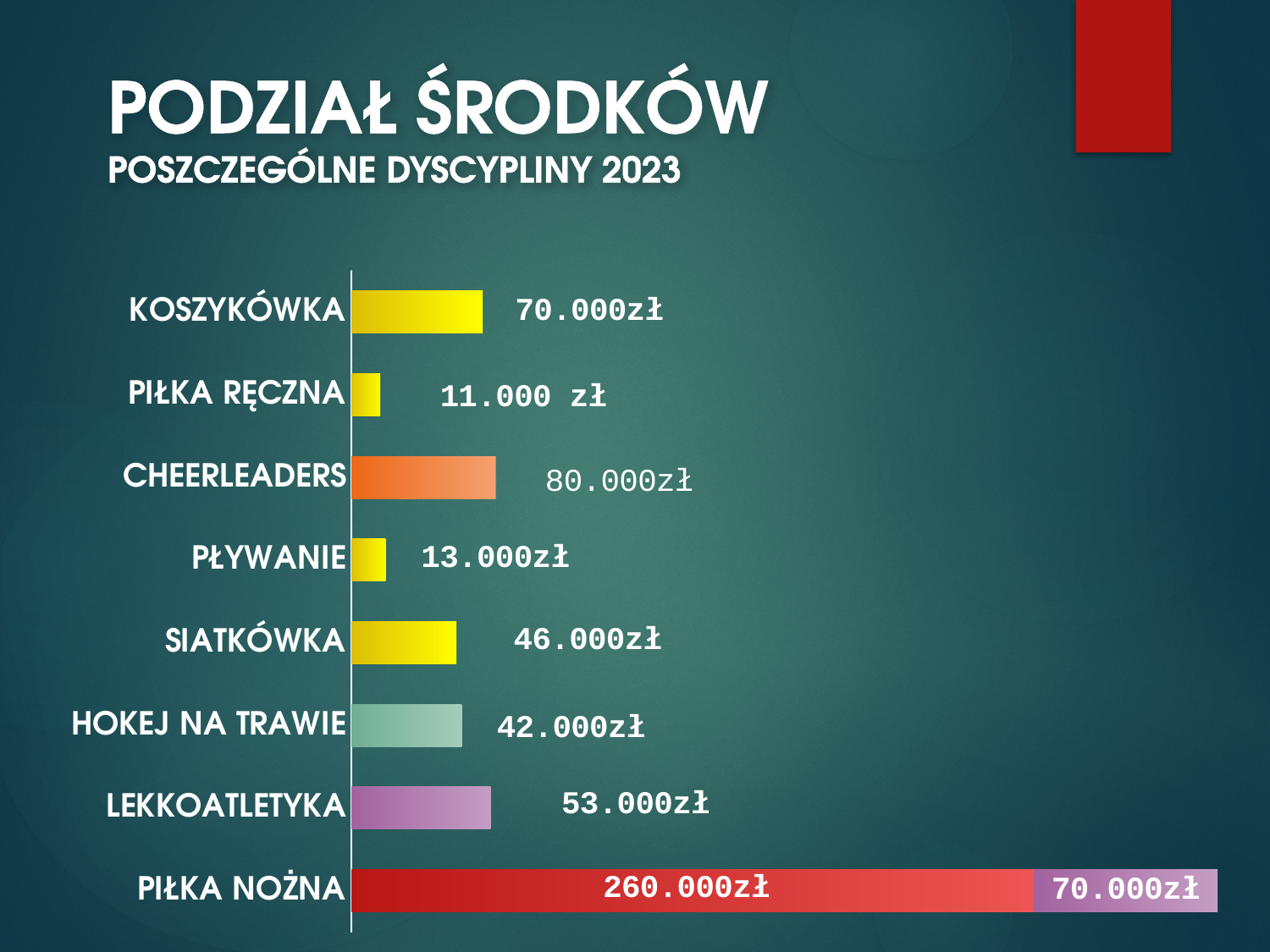

# PODZIAŁ ŚRODKÓW POSZCZEGÓLNE DYSCYPLINY 2023

### Chart

| Category | KS MSZCZONOWIANKA | LKS OSUCHÓW | UKS OLIMPIJCZYK | UKS LUTKÓWKA | SKF FRESH |
|---|---|---|---|---|---|
| PIŁKA NOŻNA | 260000.0 | 70000.0 | None | None | None |
| LEKKOATLETYKA | None | 53000.0 | None | None | None |
| HOKEJ NA TRAWIE | None | None | None | 42000.0 | None |
| SIATKÓWKA | None | None | 40000.0 | None | None |
| PŁYWANIE | None | None | 13000.0 | None | None |
| CHEERLEADERS | None | None | None | None | 55000.0 |
| PIŁKA RĘCZNA | None | None | 11000.0 | None | None |
| KOSZYKÓWKA | None | None | 50000.0 | None | None |